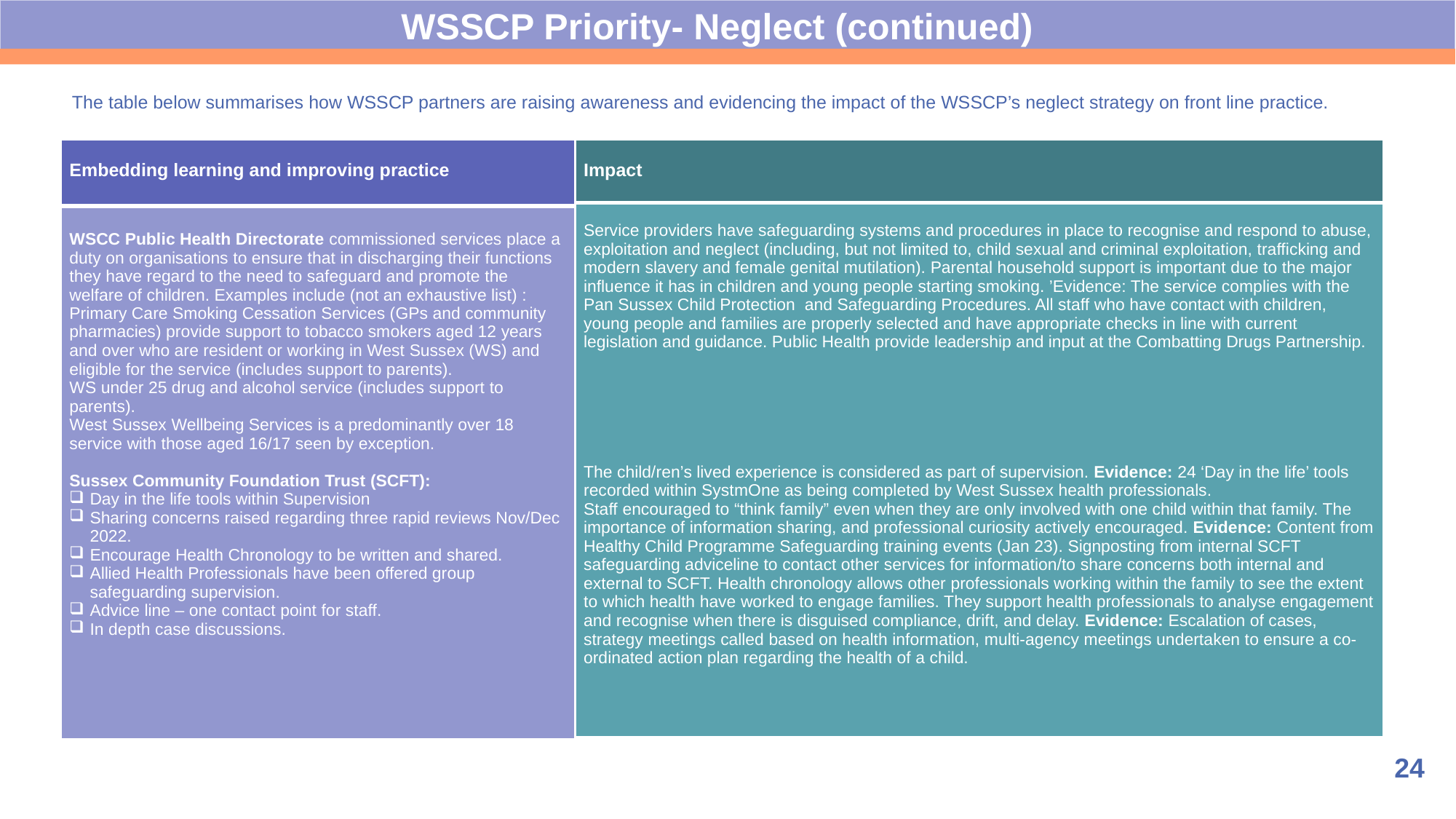

WSSCP Priority- Neglect (continued)

The table below summarises how WSSCP partners are raising awareness and evidencing the impact of the WSSCP’s neglect strategy on front line practice.
| Embedding learning and improving practice |
| --- |
| WSCC Public Health Directorate commissioned services place a duty on organisations to ensure that in discharging their functions they have regard to the need to safeguard and promote the welfare of children. Examples include (not an exhaustive list) : Primary Care Smoking Cessation Services (GPs and community pharmacies) provide support to tobacco smokers aged 12 years and over who are resident or working in West Sussex (WS) and eligible for the service (includes support to parents). WS under 25 drug and alcohol service (includes support to parents). West Sussex Wellbeing Services is a predominantly over 18 service with those aged 16/17 seen by exception. Sussex Community Foundation Trust (SCFT): Day in the life tools within Supervision Sharing concerns raised regarding three rapid reviews Nov/Dec 2022. Encourage Health Chronology to be written and shared. Allied Health Professionals have been offered group safeguarding supervision. Advice line – one contact point for staff. In depth case discussions. |
| Impact |
| --- |
| Service providers have safeguarding systems and procedures in place to recognise and respond to abuse, exploitation and neglect (including, but not limited to, child sexual and criminal exploitation, trafficking and modern slavery and female genital mutilation). Parental household support is important due to the major influence it has in children and young people starting smoking. ’Evidence: The service complies with the Pan Sussex Child Protection and Safeguarding Procedures. All staff who have contact with children, young people and families are properly selected and have appropriate checks in line with current legislation and guidance. Public Health provide leadership and input at the Combatting Drugs Partnership. The child/ren’s lived experience is considered as part of supervision. Evidence: 24 ‘Day in the life’ tools recorded within SystmOne as being completed by West Sussex health professionals. Staff encouraged to “think family” even when they are only involved with one child within that family. The importance of information sharing, and professional curiosity actively encouraged. Evidence: Content from Healthy Child Programme Safeguarding training events (Jan 23). Signposting from internal SCFT safeguarding adviceline to contact other services for information/to share concerns both internal and external to SCFT. Health chronology allows other professionals working within the family to see the extent to which health have worked to engage families. They support health professionals to analyse engagement and recognise when there is disguised compliance, drift, and delay. Evidence: Escalation of cases, strategy meetings called based on health information, multi-agency meetings undertaken to ensure a co-ordinated action plan regarding the health of a child. |
24